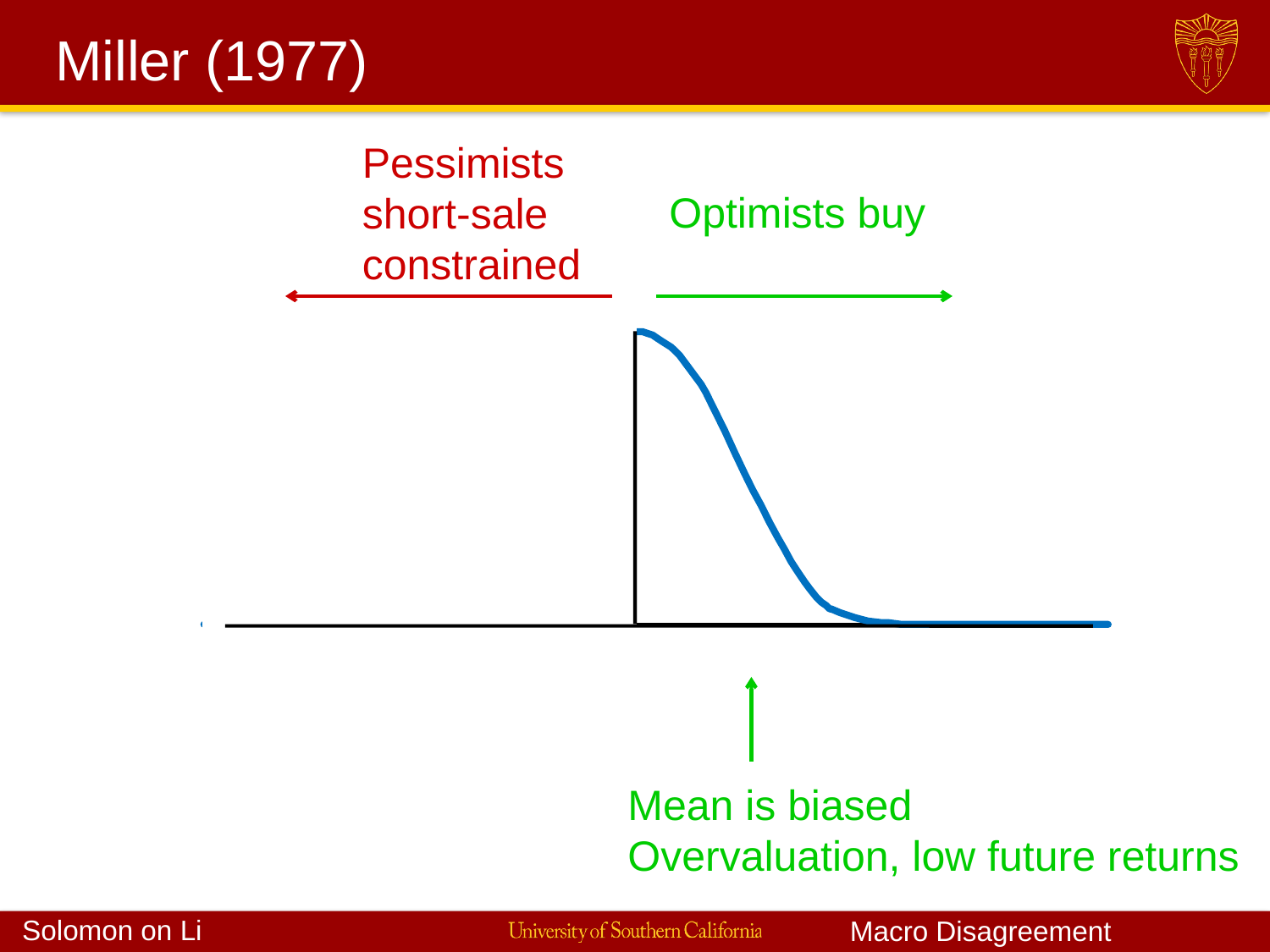

# Miller (1977)
Pessimists
short-sale
constrained
Optimists buy

Mean is biased
Overvaluation, low future returns